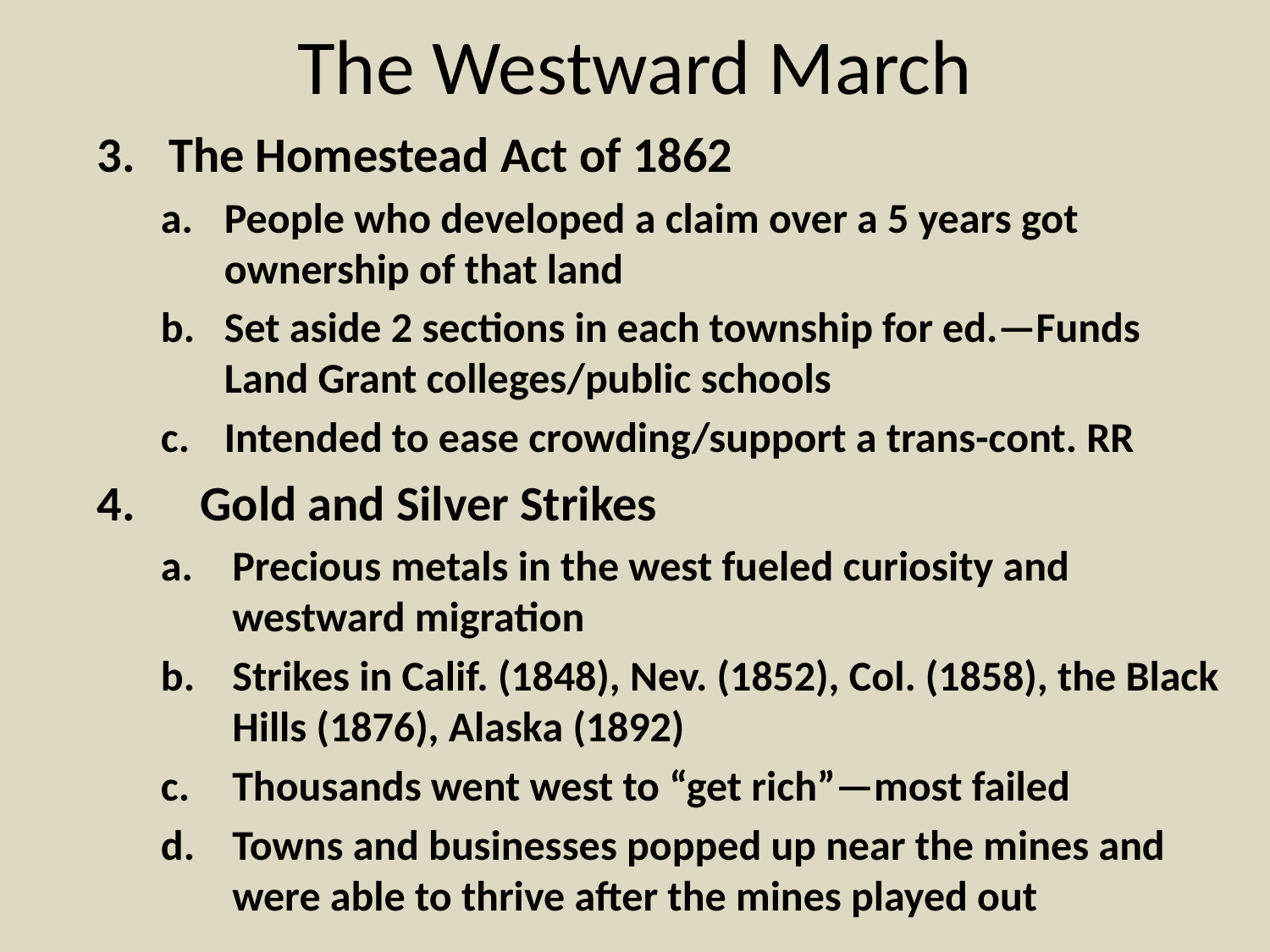

# The Westward March
The Homestead Act of 1862
People who developed a claim over a 5 years got ownership of that land
Set aside 2 sections in each township for ed.—Funds Land Grant colleges/public schools
Intended to ease crowding/support a trans-cont. RR
Gold and Silver Strikes
Precious metals in the west fueled curiosity and westward migration
Strikes in Calif. (1848), Nev. (1852), Col. (1858), the Black Hills (1876), Alaska (1892)
Thousands went west to “get rich”—most failed
Towns and businesses popped up near the mines and were able to thrive after the mines played out